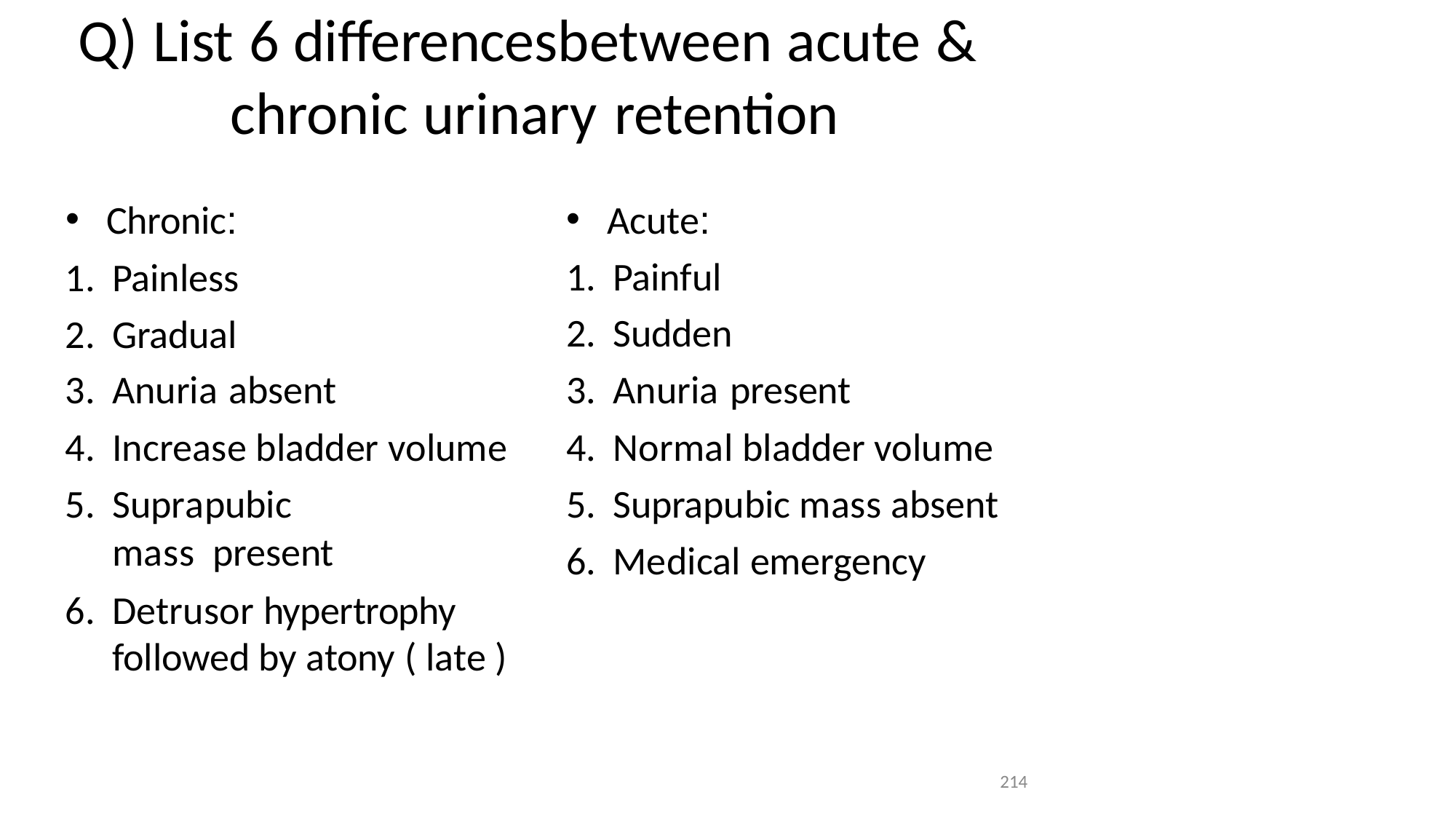

# Q) List 6 differences	between acute &  chronic urinary retention
Chronic:
Painless
Gradual
Anuria absent
Increase bladder volume
Suprapubic	mass  present
Detrusor hypertrophy  followed by atony ( late )
Acute:
Painful
Sudden
Anuria present
Normal bladder volume
Suprapubic mass absent
Medical emergency
214